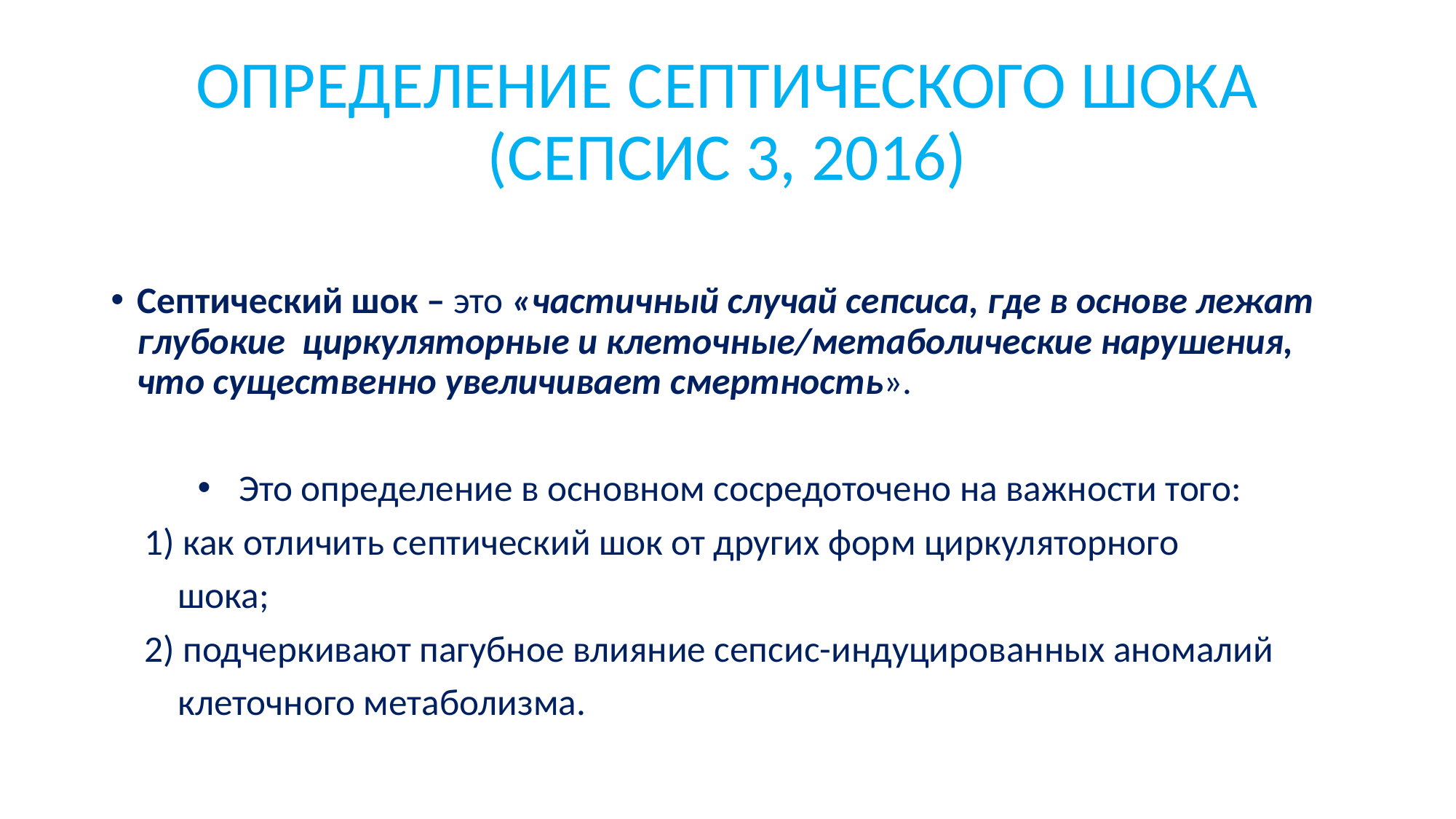

# ОПРЕДЕЛЕНИЕ СЕПТИЧЕСКОГО ШОКА (СЕПСИС 3, 2016)

Септический шок – это «частичный случай сепсиса, где в основе лежат глубокие  циркуляторные и клеточные/метаболические нарушения, что существенно увеличивает смертность».

Это определение в основном сосредоточено на важности того:
    1) как отличить септический шок от других форм циркуляторного
        шока;
    2) подчеркивают пагубное влияние сепсис-индуцированных аномалий
        клеточного метаболизма.